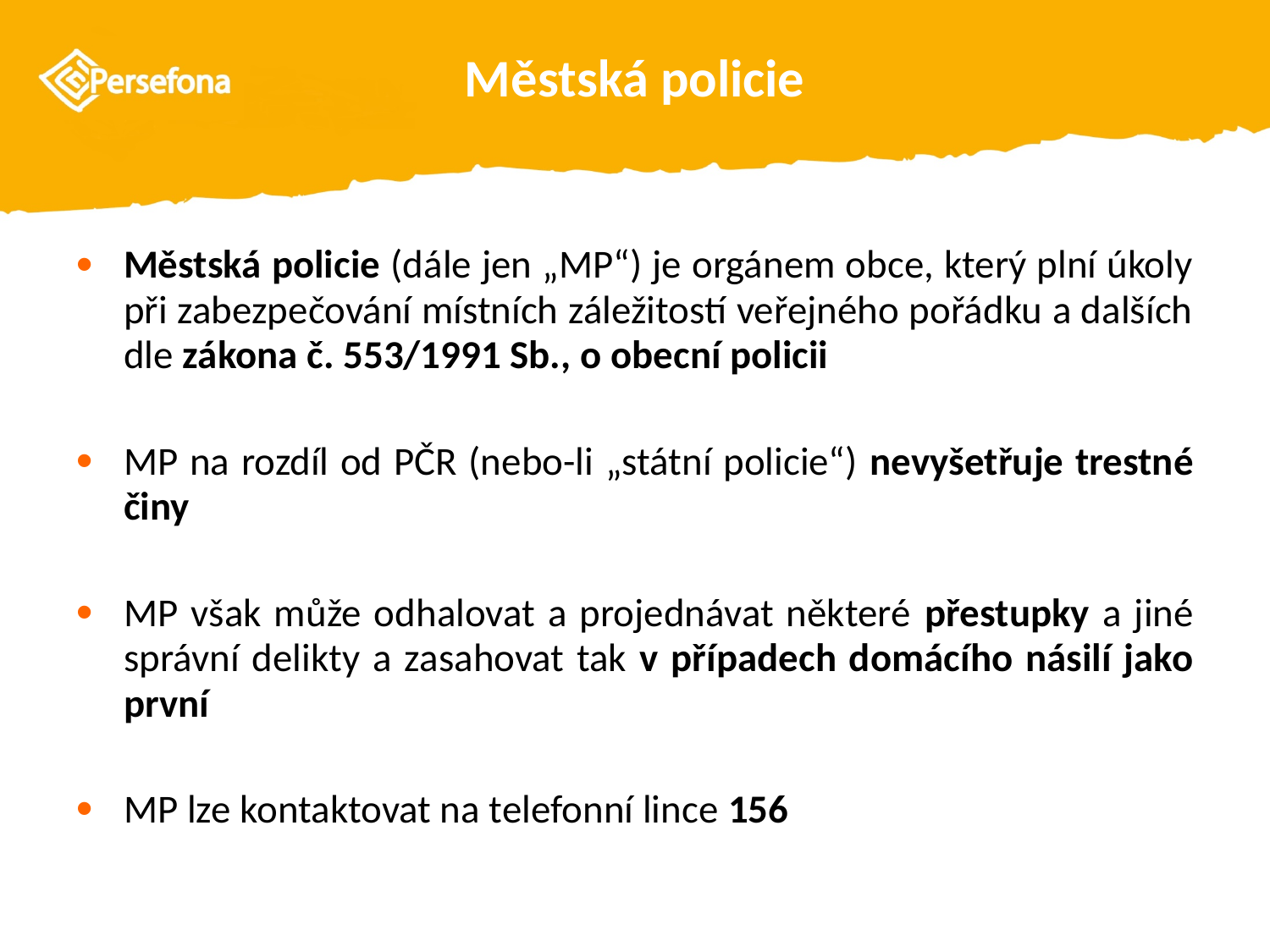

# Městská policie
Městská policie (dále jen „MP“) je orgánem obce, který plní úkoly při zabezpečování místních záležitostí veřejného pořádku a dalších dle zákona č. 553/1991 Sb., o obecní policii

MP na rozdíl od PČR (nebo-li „státní policie“) nevyšetřuje trestné činy

MP však může odhalovat a projednávat některé přestupky a jiné správní delikty a zasahovat tak v případech domácího násilí jako první

MP lze kontaktovat na telefonní lince 156